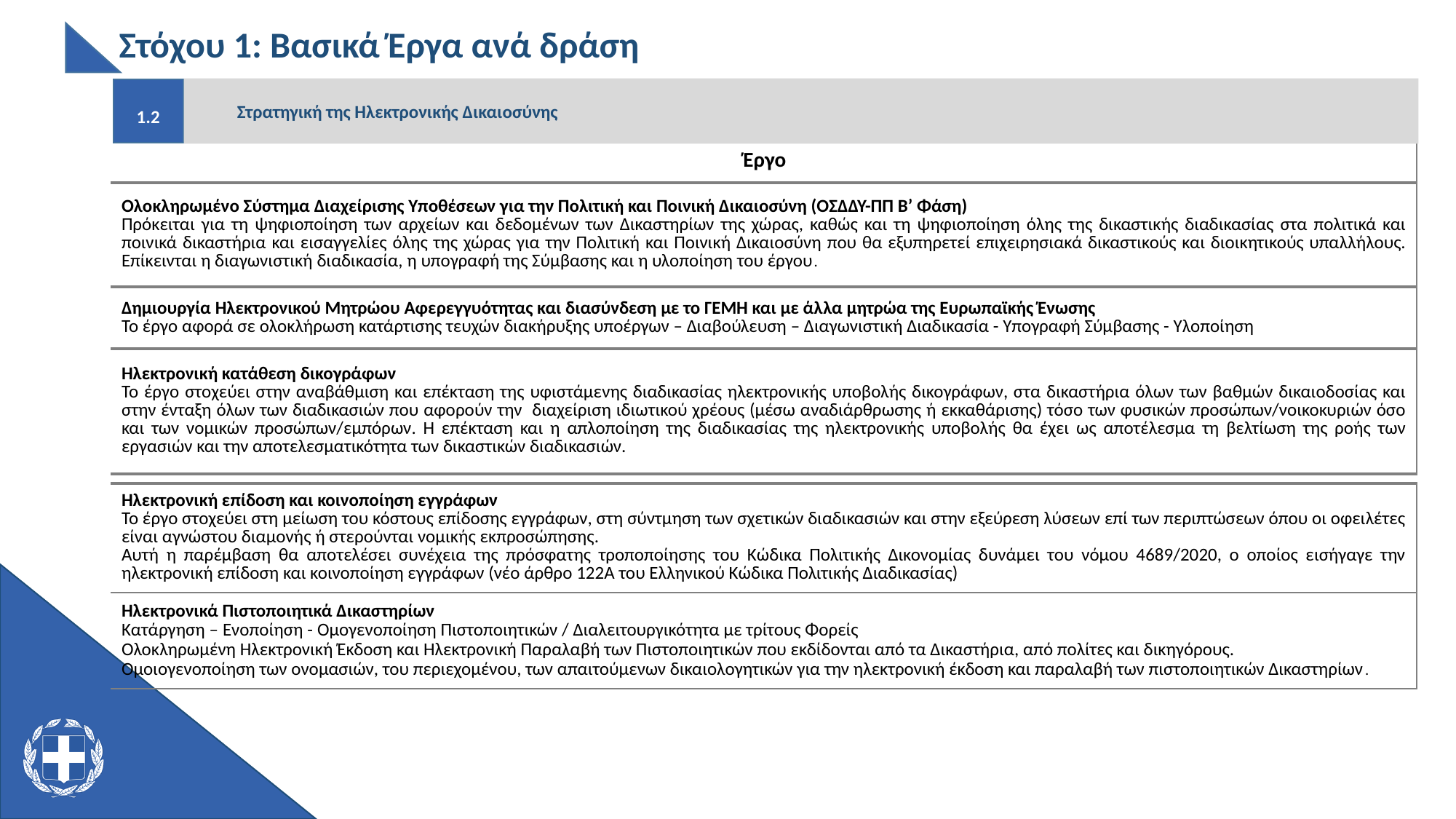

# Στόχου 1: Βασικά Έργα ανά δράση

Στρατηγική της Ηλεκτρονικής Δικαιοσύνης
1.2
| Έργο |
| --- |
| Ολοκληρωμένο Σύστημα Διαχείρισης Υποθέσεων για την Πολιτική και Ποινική Δικαιοσύνη (ΟΣΔΔΥ-ΠΠ Β’ Φάση) Πρόκειται για τη ψηφιοποίηση των αρχείων και δεδομένων των Δικαστηρίων της χώρας, καθώς και τη ψηφιοποίηση όλης της δικαστικής διαδικασίας στα πολιτικά και ποινικά δικαστήρια και εισαγγελίες όλης της χώρας για την Πολιτική και Ποινική Δικαιοσύνη που θα εξυπηρετεί επιχειρησιακά δικαστικούς και διοικητικούς υπαλλήλους. Επίκεινται η διαγωνιστική διαδικασία, η υπογραφή της Σύμβασης και η υλοποίηση του έργου. |
| Δημιουργία Ηλεκτρονικού Μητρώου Αφερεγγυότητας και διασύνδεση με το ΓΕΜΗ και με άλλα μητρώα της Ευρωπαϊκής Ένωσης Το έργο αφορά σε ολοκλήρωση κατάρτισης τευχών διακήρυξης υποέργων – Διαβούλευση – Διαγωνιστική Διαδικασία - Υπογραφή Σύμβασης - Υλοποίηση |
| Ηλεκτρονική κατάθεση δικογράφων Το έργο στοχεύει στην αναβάθμιση και επέκταση της υφιστάμενης διαδικασίας ηλεκτρονικής υποβολής δικογράφων, στα δικαστήρια όλων των βαθμών δικαιοδοσίας και στην ένταξη όλων των διαδικασιών που αφορούν την διαχείριση ιδιωτικού χρέους (μέσω αναδιάρθρωσης ή εκκαθάρισης) τόσο των φυσικών προσώπων/νοικοκυριών όσο και των νομικών προσώπων/εμπόρων. Η επέκταση και η απλοποίηση της διαδικασίας της ηλεκτρονικής υποβολής θα έχει ως αποτέλεσμα τη βελτίωση της ροής των εργασιών και την αποτελεσματικότητα των δικαστικών διαδικασιών. |
| Ηλεκτρονική επίδοση και κοινοποίηση εγγράφων Το έργο στοχεύει στη μείωση του κόστους επίδοσης εγγράφων, στη σύντμηση των σχετικών διαδικασιών και στην εξεύρεση λύσεων επί των περιπτώσεων όπου οι οφειλέτες είναι αγνώστου διαμονής ή στερούνται νομικής εκπροσώπησης. Αυτή η παρέμβαση θα αποτελέσει συνέχεια της πρόσφατης τροποποίησης του Κώδικα Πολιτικής Δικονομίας δυνάμει του νόμου 4689/2020, ο οποίος εισήγαγε την ηλεκτρονική επίδοση και κοινοποίηση εγγράφων (νέο άρθρο 122Α του Ελληνικού Κώδικα Πολιτικής Διαδικασίας) |
| --- |
| Ηλεκτρονικά Πιστοποιητικά Δικαστηρίων Κατάργηση – Ενοποίηση - Ομογενοποίηση Πιστοποιητικών / Διαλειτουργικότητα με τρίτους Φορείς Ολοκληρωμένη Ηλεκτρονική Έκδοση και Ηλεκτρονική Παραλαβή των Πιστοποιητικών που εκδίδονται από τα Δικαστήρια, από πολίτες και δικηγόρους. Ομοιογενοποίηση των ονομασιών, του περιεχομένου, των απαιτούμενων δικαιολογητικών για την ηλεκτρονική έκδοση και παραλαβή των πιστοποιητικών Δικαστηρίων. |